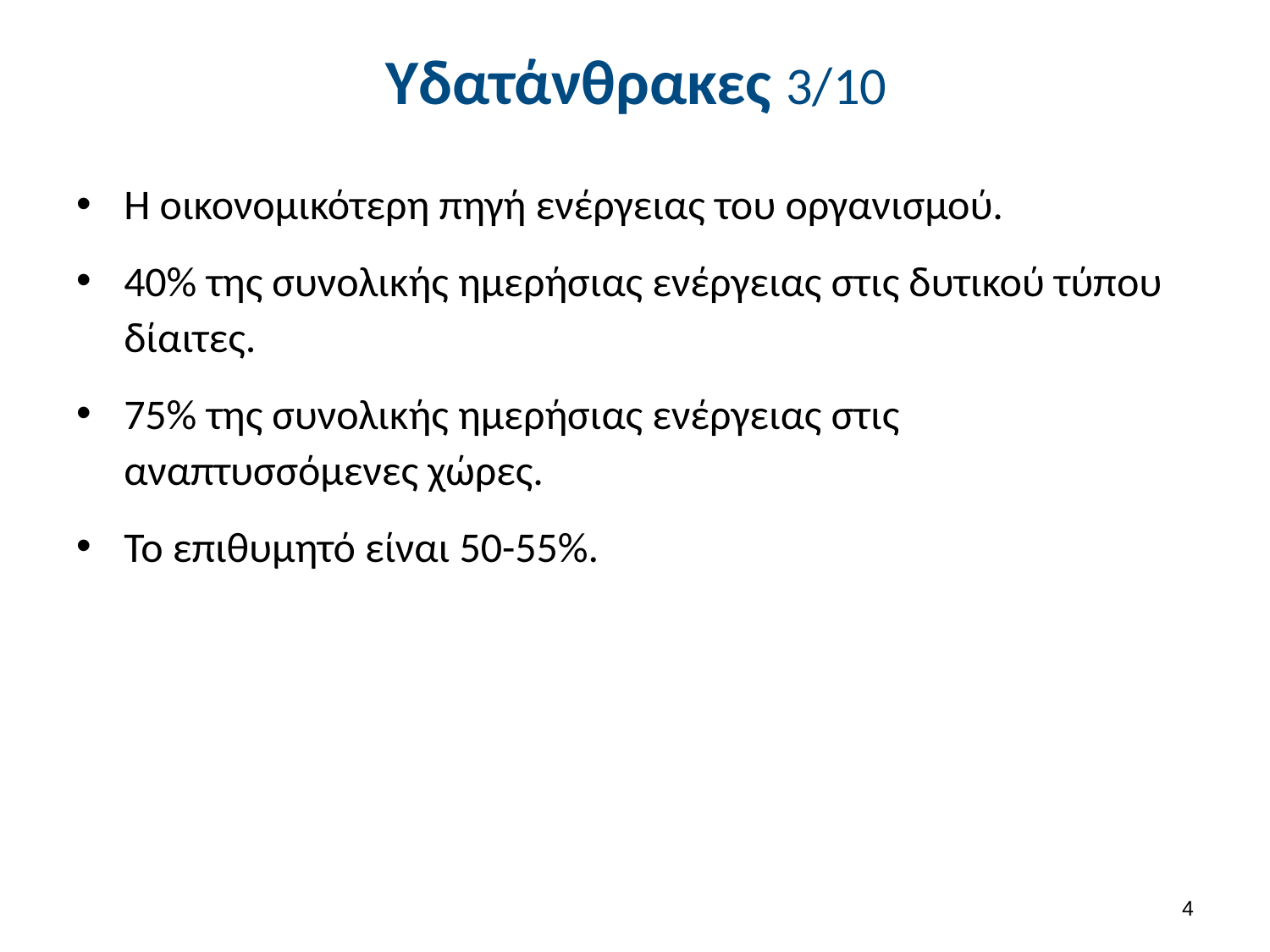

# Υδατάνθρακες 3/10
Η οικονομικότερη πηγή ενέργειας του οργανισμού.
40% της συνολικής ημερήσιας ενέργειας στις δυτικού τύπου δίαιτες.
75% της συνολικής ημερήσιας ενέργειας στις αναπτυσσόμενες χώρες.
Το επιθυμητό είναι 50-55%.
4